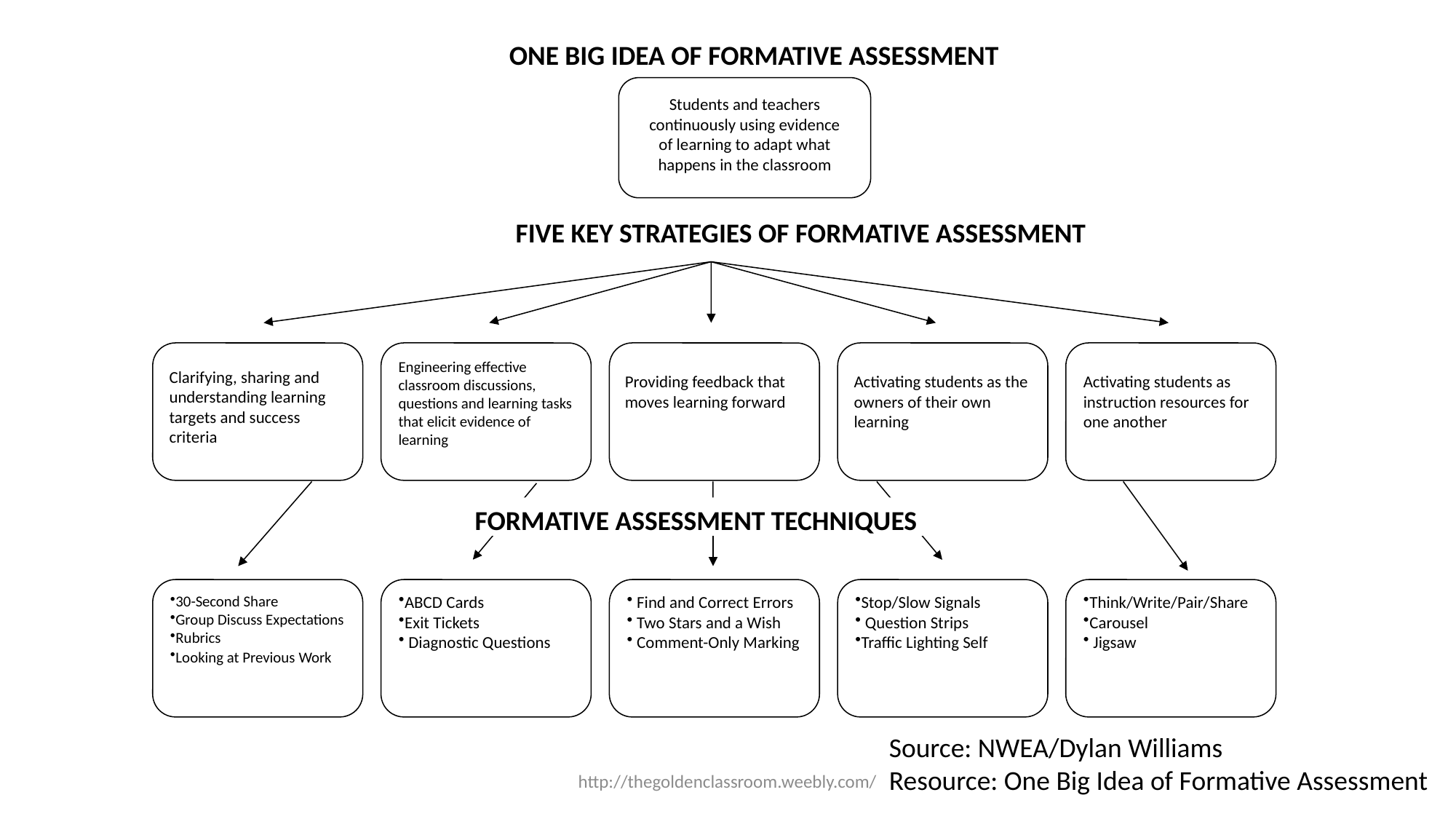

ONE BIG IDEA OF FORMATIVE ASSESSMENT

Students and teachers continuously using evidence of learning to adapt what happens in the classroom

FIVE KEY STRATEGIES OF FORMATIVE ASSESSMENT

Engineering effective classroom discussions, questions and learning tasks that elicit evidence of learning
Clarifying, sharing and understanding learning targets and success criteria
Providing feedback that moves learning forward
Activating students as the owners of their own learning
Activating students as instruction resources for one another

FORMATIVE ASSESSMENT TECHNIQUES
30-Second Share
Group Discuss Expectations
Rubrics
Looking at Previous Work

ABCD Cards
Exit Tickets
 Diagnostic Questions

 Find and Correct Errors
 Two Stars and a Wish
 Comment-Only Marking

Stop/Slow Signals
 Question Strips
Traffic Lighting Self

Think/Write/Pair/Share
Carousel
 Jigsaw

Source: NWEA/Dylan Williams
Resource: One Big Idea of Formative Assessment
http://thegoldenclassroom.weebly.com/